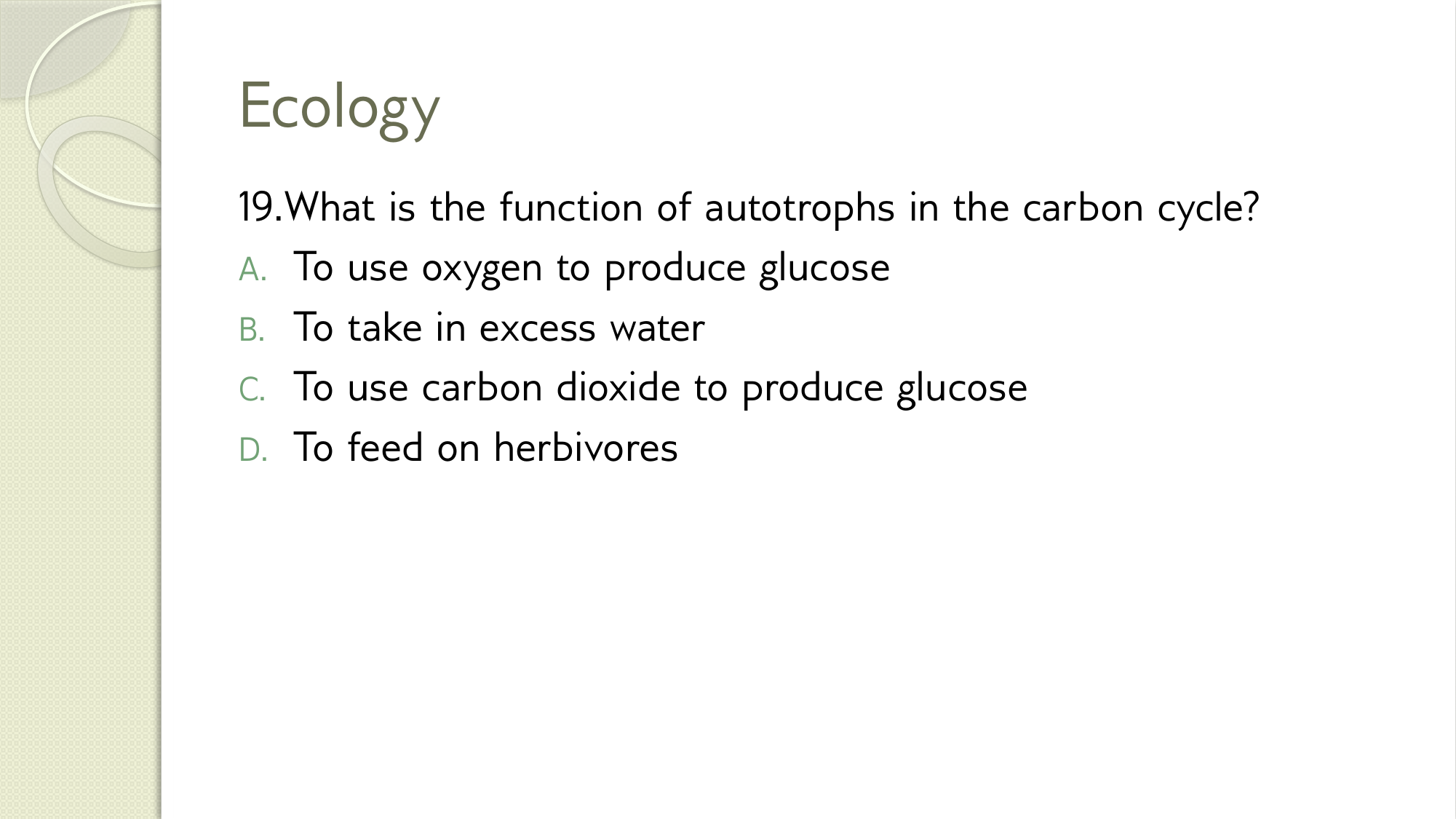

# Ecology
19.What is the function of autotrophs in the carbon cycle?
To use oxygen to produce glucose
To take in excess water
To use carbon dioxide to produce glucose
To feed on herbivores